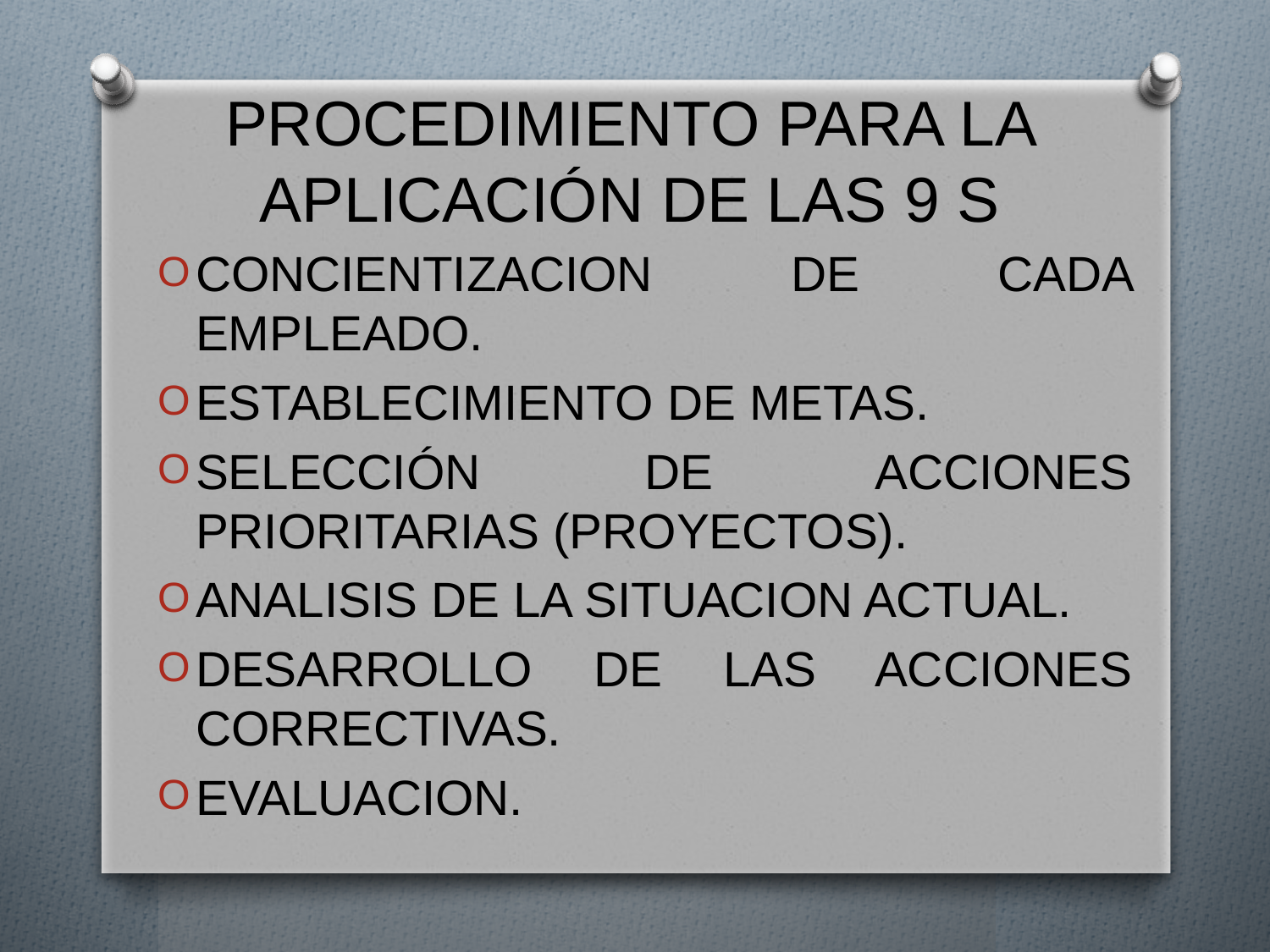

# PROCEDIMIENTO PARA LA APLICACIÓN DE LAS 9 S
CONCIENTIZACION DE CADA EMPLEADO.
ESTABLECIMIENTO DE METAS.
SELECCIÓN DE ACCIONES PRIORITARIAS (PROYECTOS).
ANALISIS DE LA SITUACION ACTUAL.
DESARROLLO DE LAS ACCIONES CORRECTIVAS.
EVALUACION.